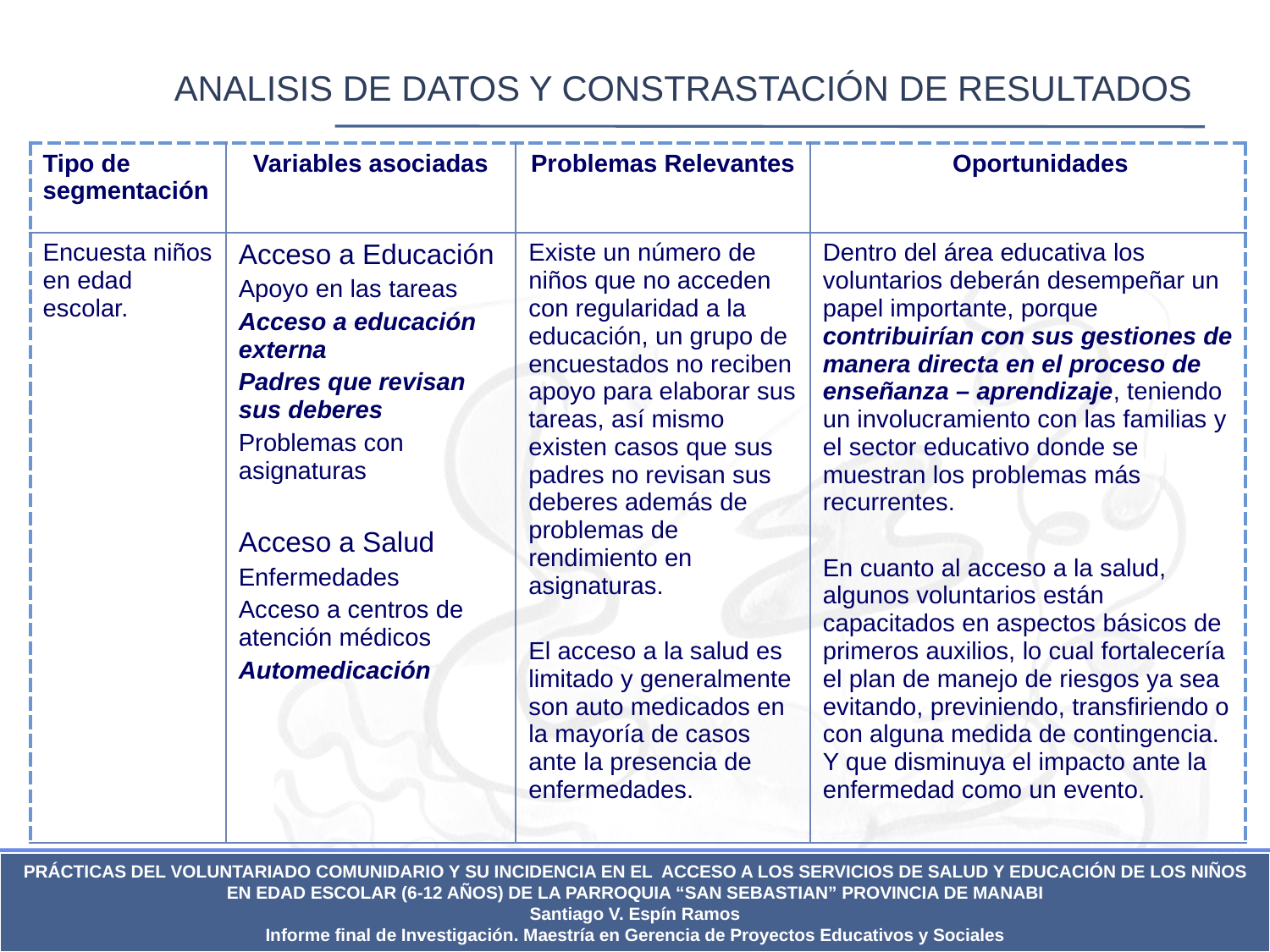

# ANALISIS DE DATOS Y CONSTRASTACIÓN DE RESULTADOS
| Tipo de segmentación | Variables asociadas | Problemas Relevantes | Oportunidades |
| --- | --- | --- | --- |
| Encuesta niños en edad escolar. | Acceso a Educación Apoyo en las tareas Acceso a educación externa Padres que revisan sus deberes Problemas con asignaturas Acceso a Salud Enfermedades Acceso a centros de atención médicos Automedicación | Existe un número de niños que no acceden con regularidad a la educación, un grupo de encuestados no reciben apoyo para elaborar sus tareas, así mismo existen casos que sus padres no revisan sus deberes además de problemas de rendimiento en asignaturas. El acceso a la salud es limitado y generalmente son auto medicados en la mayoría de casos ante la presencia de enfermedades. | Dentro del área educativa los voluntarios deberán desempeñar un papel importante, porque contribuirían con sus gestiones de manera directa en el proceso de enseñanza – aprendizaje, teniendo un involucramiento con las familias y el sector educativo donde se muestran los problemas más recurrentes. En cuanto al acceso a la salud, algunos voluntarios están capacitados en aspectos básicos de primeros auxilios, lo cual fortalecería el plan de manejo de riesgos ya sea evitando, previniendo, transfiriendo o con alguna medida de contingencia. Y que disminuya el impacto ante la enfermedad como un evento. |
PRÁCTICAS DEL VOLUNTARIADO COMUNIDARIO Y SU INCIDENCIA EN EL  ACCESO A LOS SERVICIOS DE SALUD Y EDUCACIÓN DE LOS NIÑOS EN EDAD ESCOLAR (6-12 AÑOS) DE LA PARROQUIA “SAN SEBASTIAN” PROVINCIA DE MANABI
Santiago V. Espín Ramos
Informe final de Investigación. Maestría en Gerencia de Proyectos Educativos y Sociales